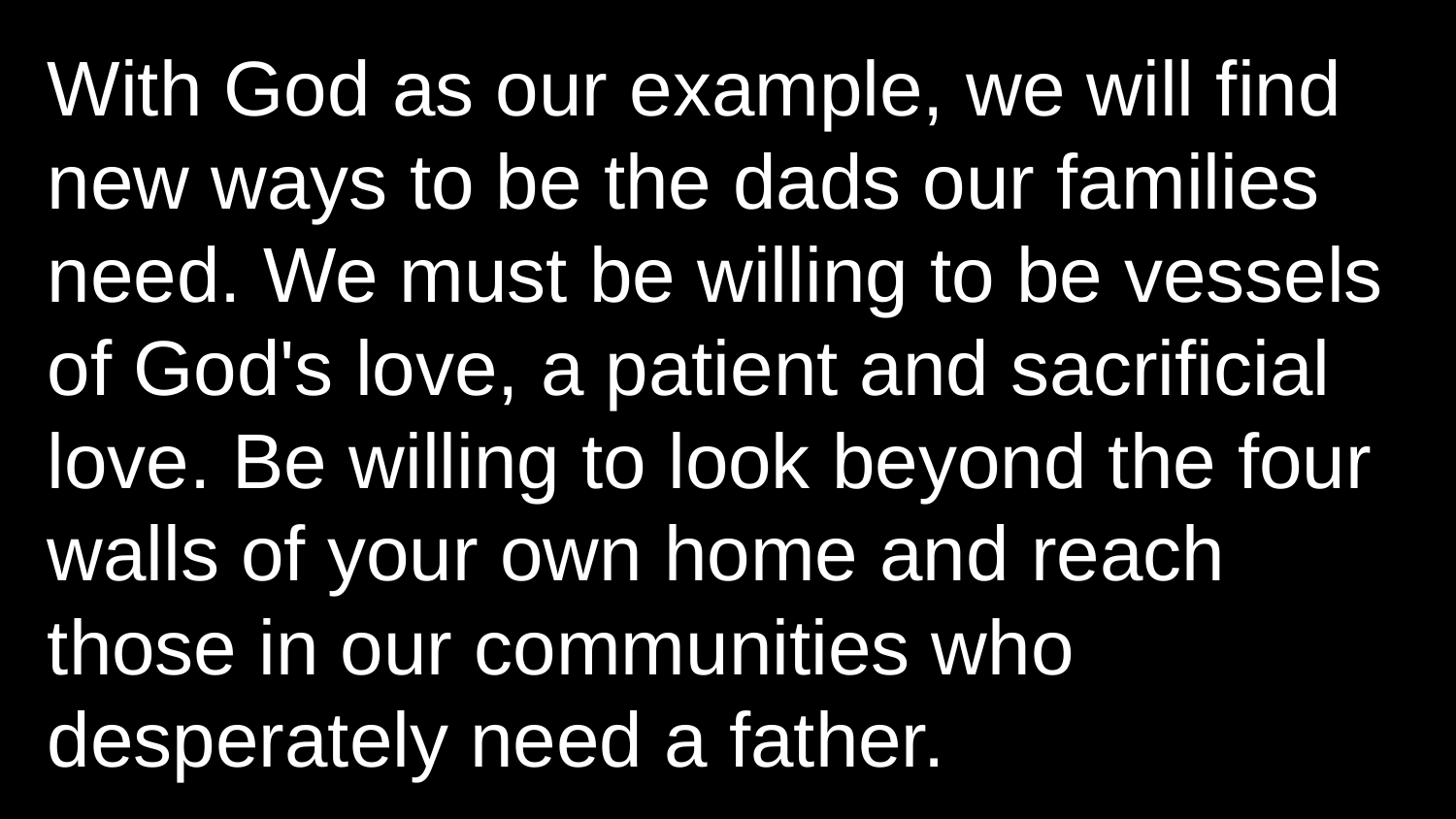

With God as our example, we will find new ways to be the dads our families need. We must be willing to be vessels of God's love, a patient and sacrificial love. Be willing to look beyond the four walls of your own home and reach those in our communities who desperately need a father.